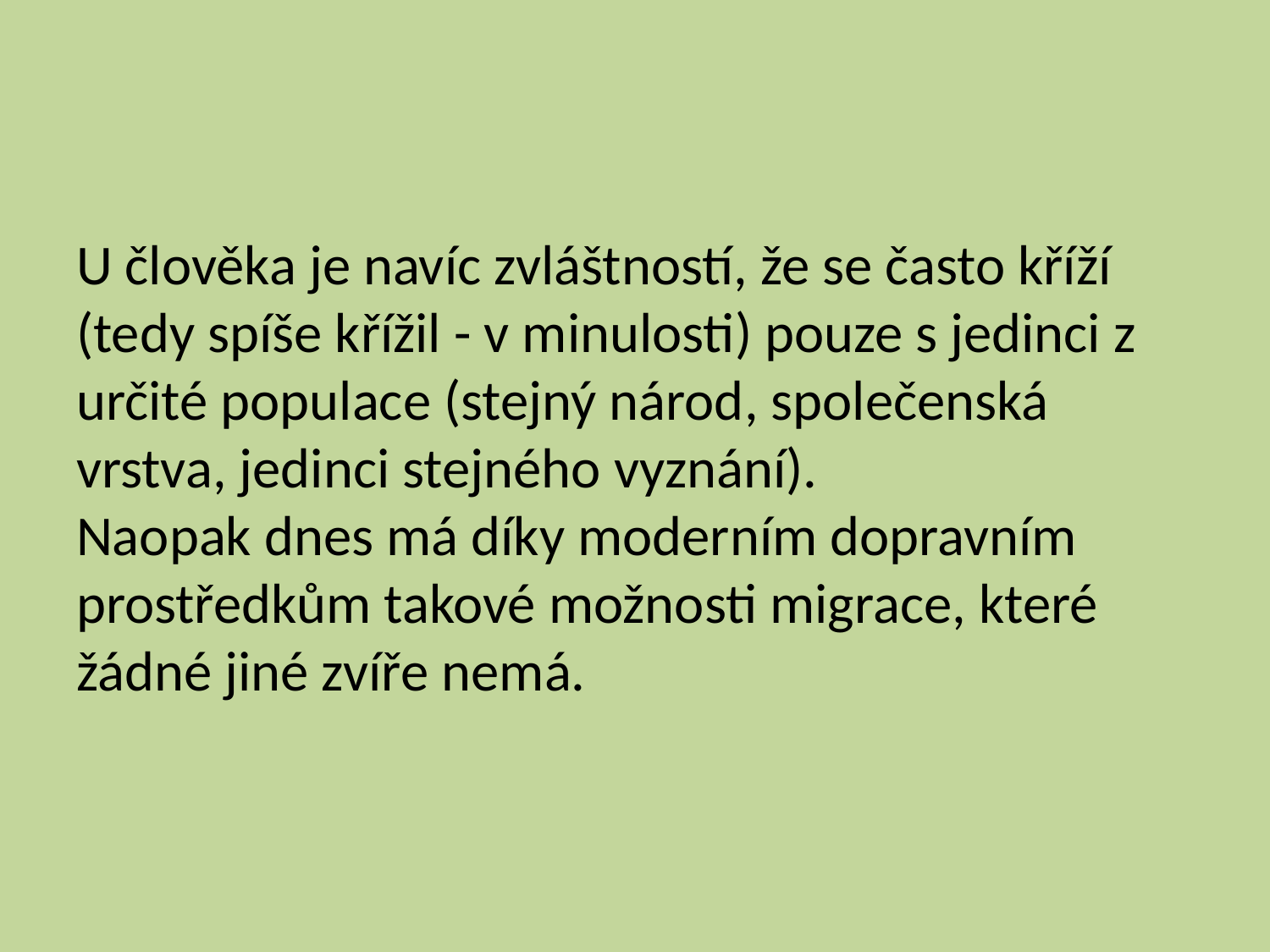

#
U člověka je navíc zvláštností, že se často kříží (tedy spíše křížil - v minulosti) pouze s jedinci z určité populace (stejný národ, společenská vrstva, jedinci stejného vyznání).
Naopak dnes má díky moderním dopravním prostředkům takové možnosti migrace, které žádné jiné zvíře nemá.